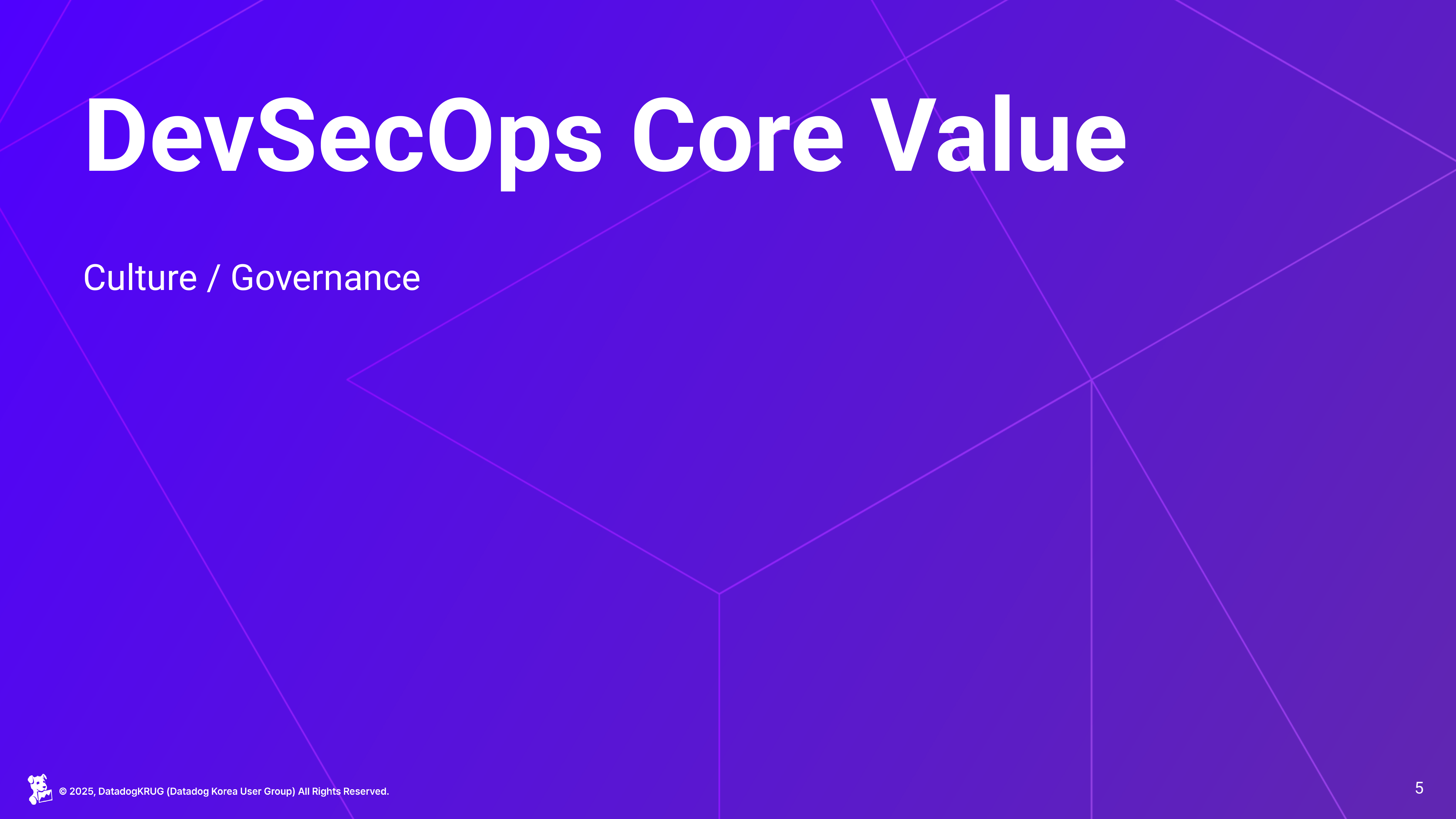

# DevSecOps Core Value
Culture / Governance
5